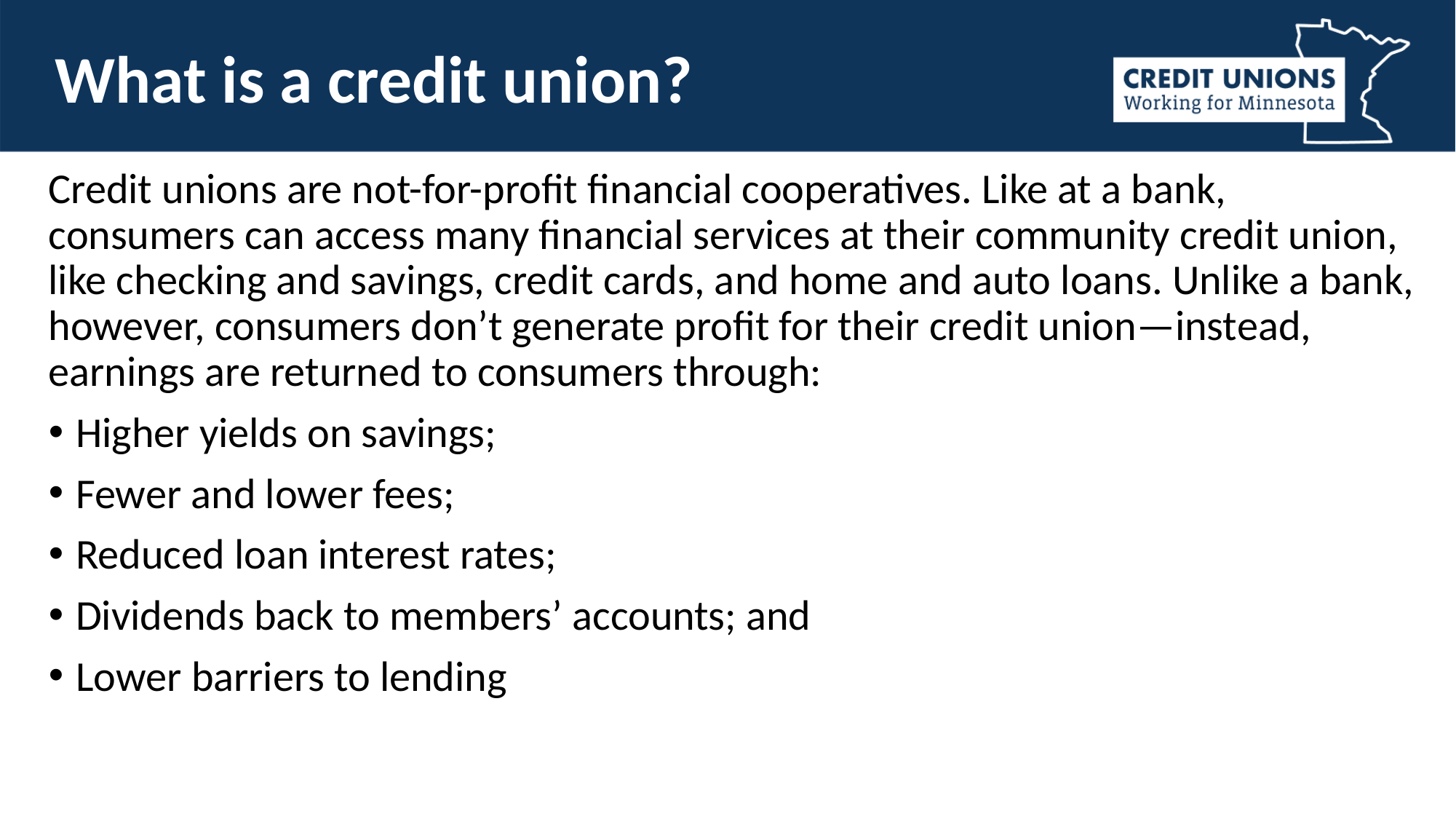

# What is a credit union?
Credit unions are not-for-profit financial cooperatives. Like at a bank, consumers can access many financial services at their community credit union, like checking and savings, credit cards, and home and auto loans. Unlike a bank, however, consumers don’t generate profit for their credit union—instead, earnings are returned to consumers through:
Higher yields on savings;
Fewer and lower fees;
Reduced loan interest rates;
Dividends back to members’ accounts; and
Lower barriers to lending